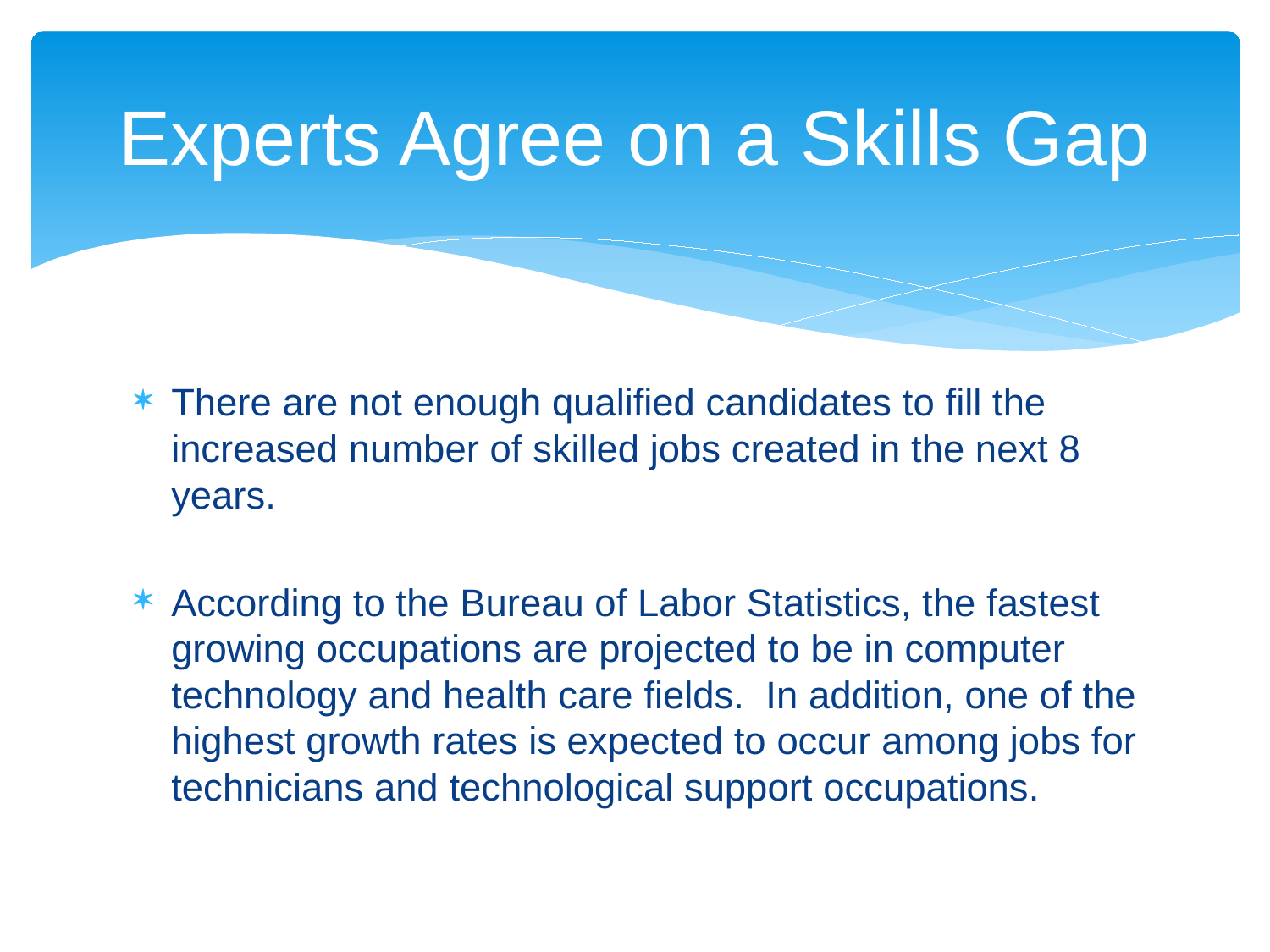

# Experts Agree on a Skills Gap
There are not enough qualified candidates to fill the increased number of skilled jobs created in the next 8 years.

According to the Bureau of Labor Statistics, the fastest growing occupations are projected to be in computer technology and health care fields.  In addition, one of the highest growth rates is expected to occur among jobs for technicians and technological support occupations.